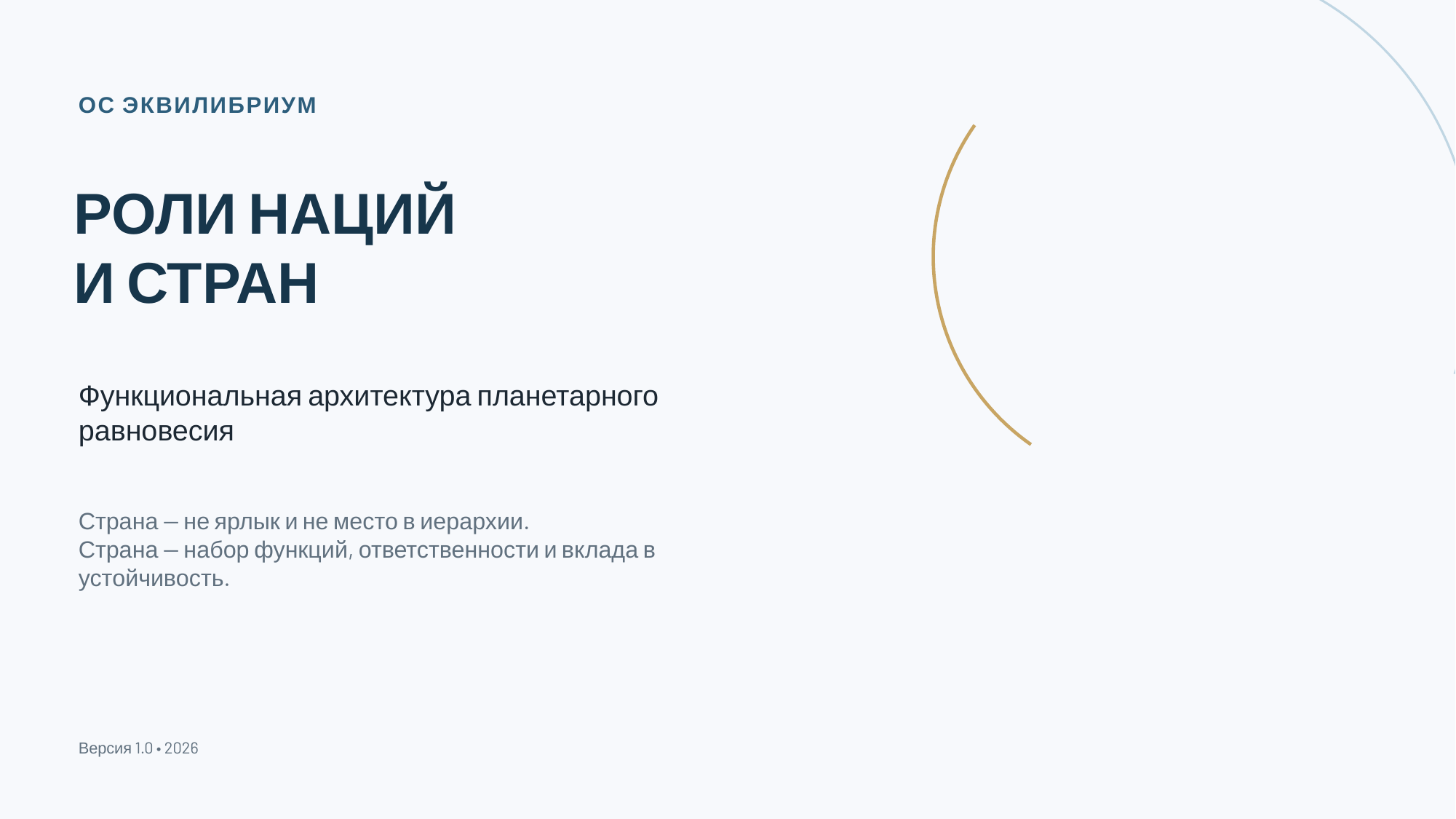

ОС ЭКВИЛИБРИУМ
РОЛИ НАЦИЙ
И СТРАН
Функциональная архитектура планетарного равновесия
Страна — не ярлык и не место в иерархии.
Страна — набор функций, ответственности и вклада в устойчивость.
Версия 1.0 • 2026